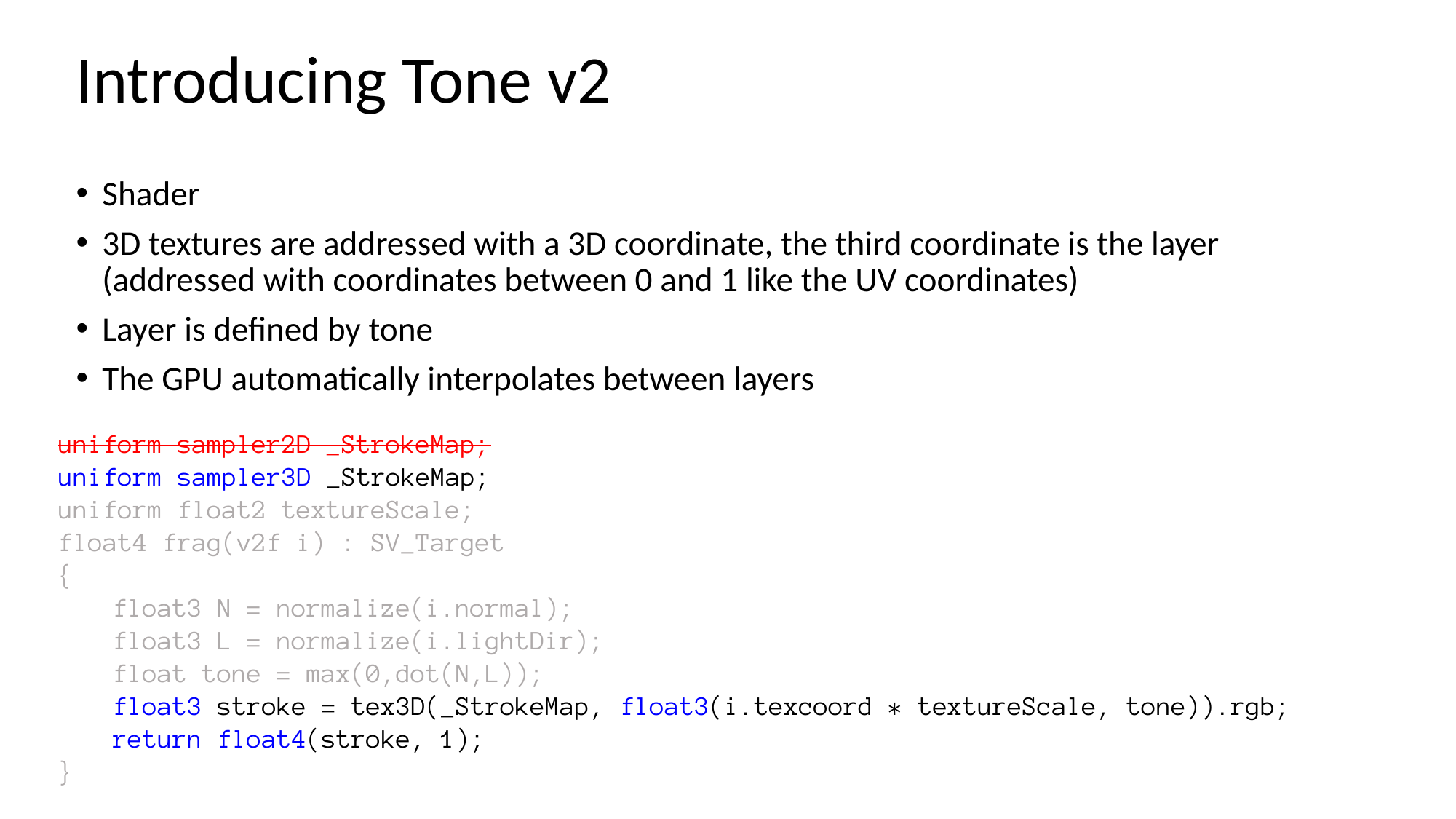

# Introducing Tone v2
Shader
3D textures are addressed with a 3D coordinate, the third coordinate is the layer (addressed with coordinates between 0 and 1 like the UV coordinates)
Layer is defined by tone
The GPU automatically interpolates between layers
uniform sampler2D _StrokeMap;
uniform sampler3D _StrokeMap;
uniform float2 textureScale;
float4 frag(v2f i) : SV_Target
{
float3 N = normalize(i.normal);
float3 L = normalize(i.lightDir);
float tone = max(0,dot(N,L));
float3 stroke = tex3D(_StrokeMap, float3(i.texcoord * textureScale, tone)).rgb;
return float4(stroke, 1);
}